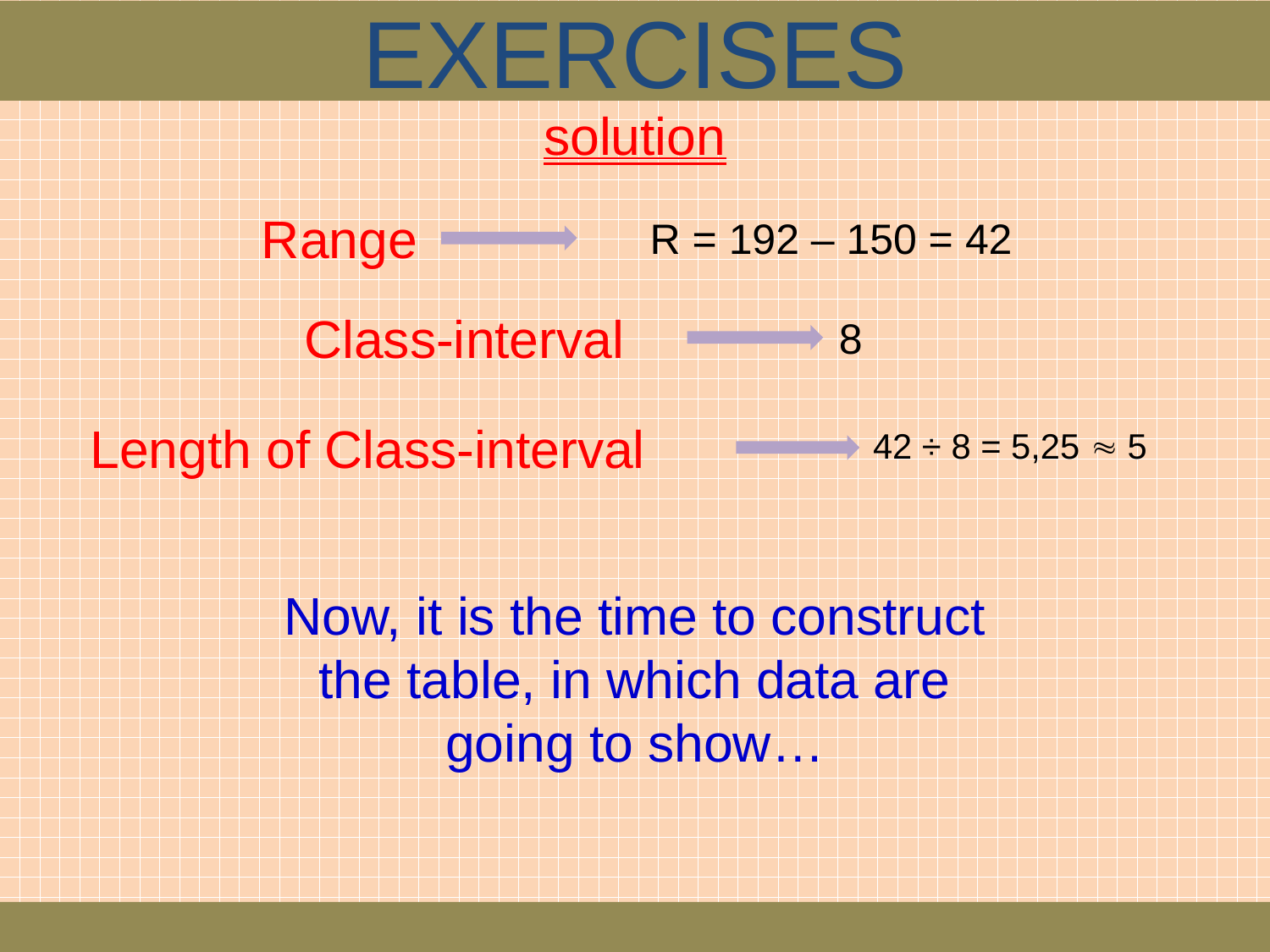

EXERCISES
solution
Range
R = 192 – 150 = 42

Class-interval
8

Length of Class-interval
42 ÷ 8 = 5,25 ≈ 5

Now, it is the time to construct the table, in which data are going to show…